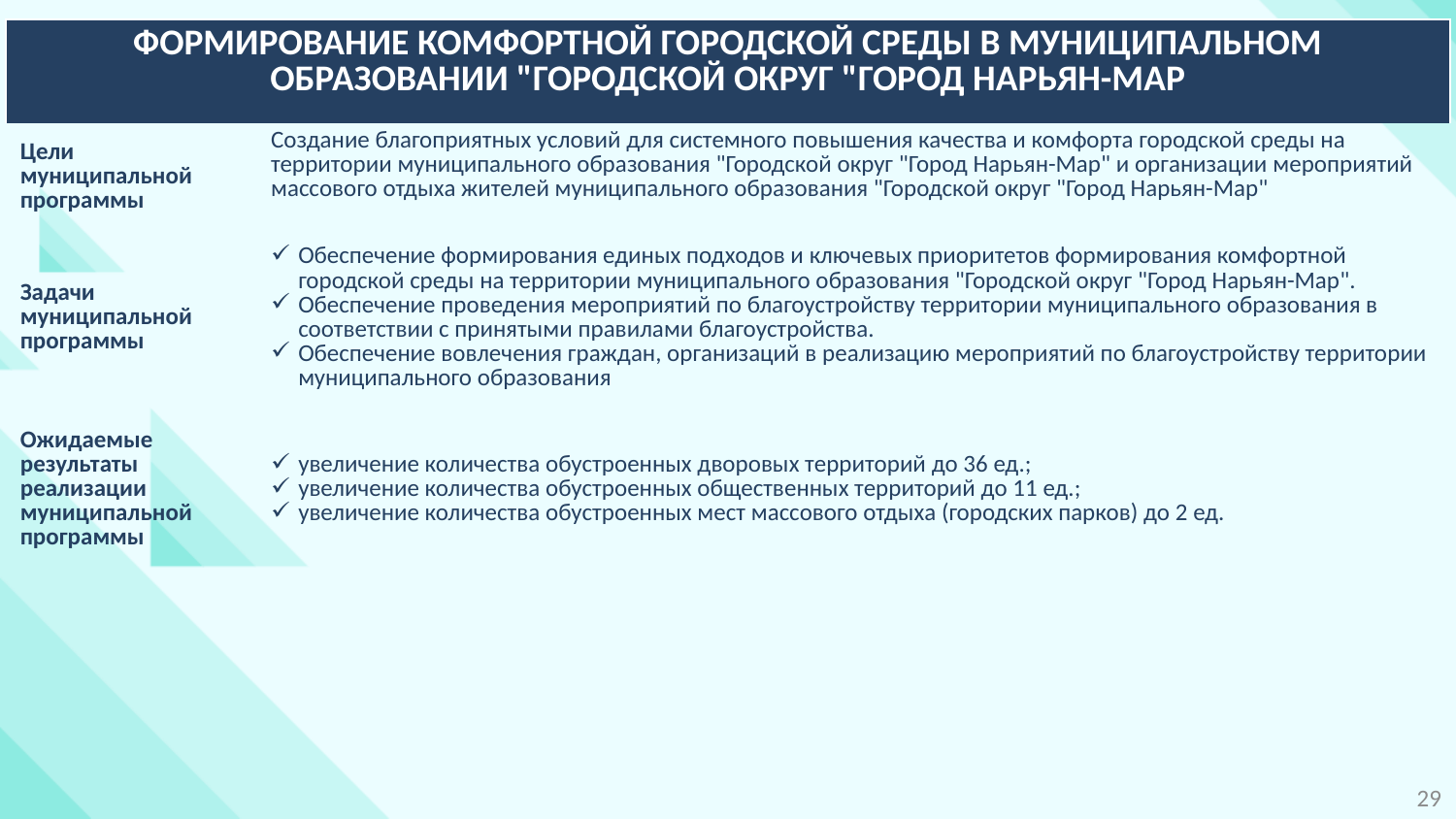

| Формирование комфортной городской среды в муниципальном образовании "Городской округ "Город Нарьян-Мар |  |
| --- | --- |
| Цели муниципальной программы | Создание благоприятных условий для системного повышения качества и комфорта городской среды на территории муниципального образования "Городской округ "Город Нарьян-Мар" и организации мероприятий массового отдыха жителей муниципального образования "Городской округ "Город Нарьян-Мар" |
| Задачи муниципальной программы | Обеспечение формирования единых подходов и ключевых приоритетов формирования комфортной городской среды на территории муниципального образования "Городской округ "Город Нарьян-Мар". Обеспечение проведения мероприятий по благоустройству территории муниципального образования в соответствии с принятыми правилами благоустройства. Обеспечение вовлечения граждан, организаций в реализацию мероприятий по благоустройству территории муниципального образования |
| Ожидаемые результаты реализации муниципальной программы | увеличение количества обустроенных дворовых территорий до 36 ед.; увеличение количества обустроенных общественных территорий до 11 ед.; увеличение количества обустроенных мест массового отдыха (городских парков) до 2 ед. |
29